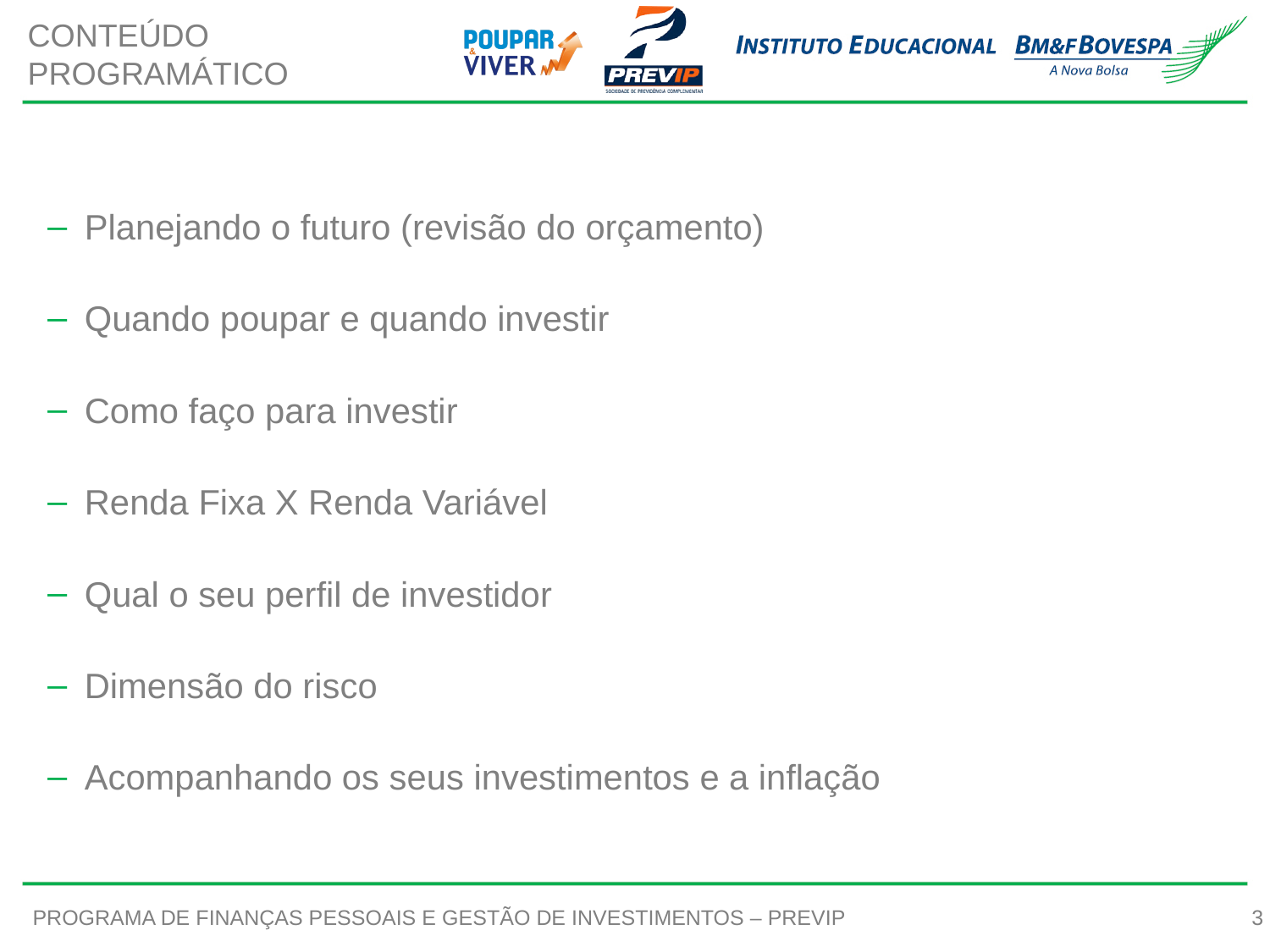

# CONTEÚDO PROGRAMÁTICO
Planejando o futuro (revisão do orçamento)
Quando poupar e quando investir
Como faço para investir
Renda Fixa X Renda Variável
Qual o seu perfil de investidor
Dimensão do risco
Acompanhando os seus investimentos e a inflação